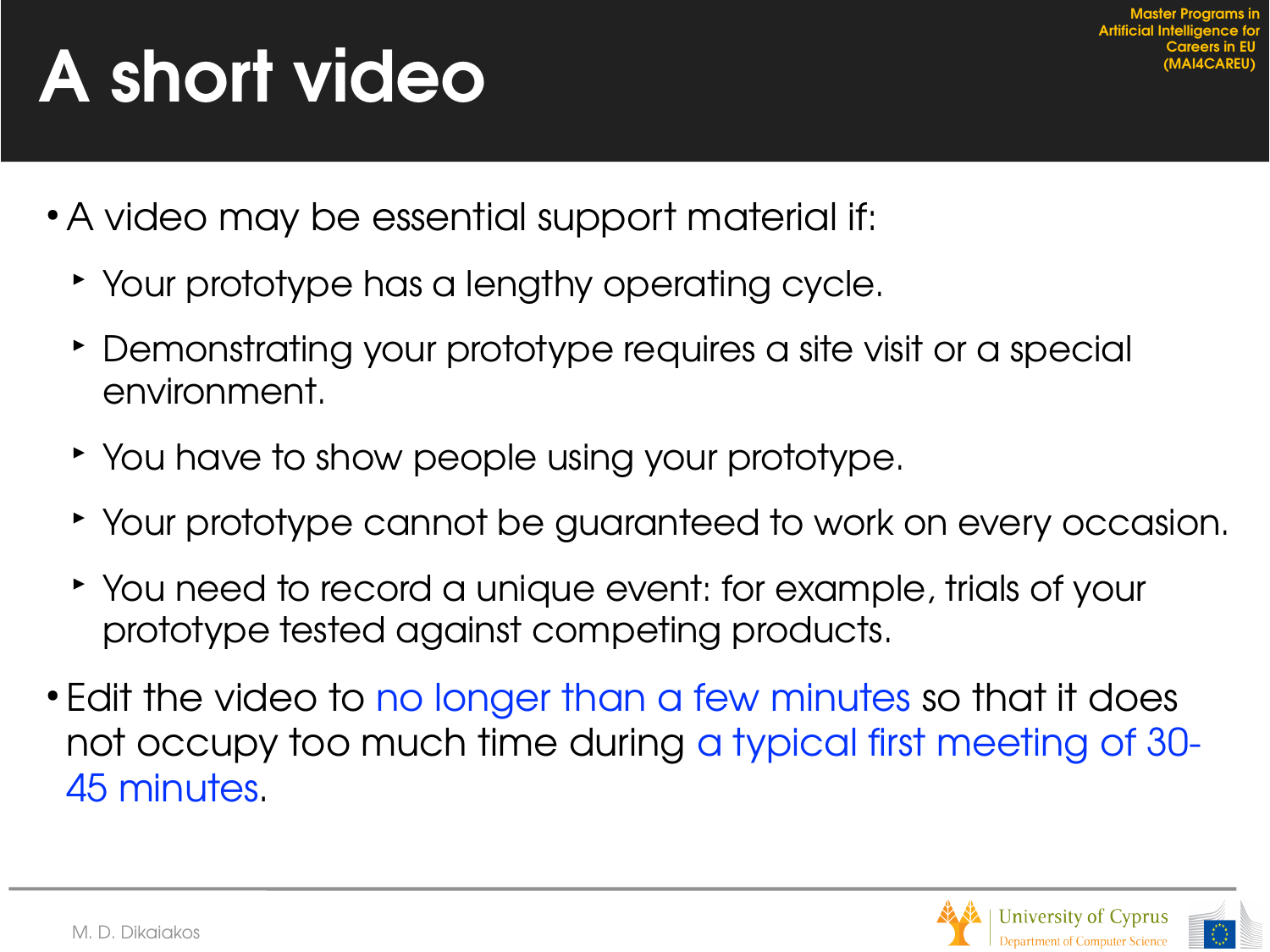

# A short video
A video may be essential support material if:
Your prototype has a lengthy operating cycle.
Demonstrating your prototype requires a site visit or a special environment.
You have to show people using your prototype.
Your prototype cannot be guaranteed to work on every occasion.
You need to record a unique event: for example, trials of your prototype tested against competing products.
Edit the video to no longer than a few minutes so that it does not occupy too much time during a typical first meeting of 30-45 minutes.
271